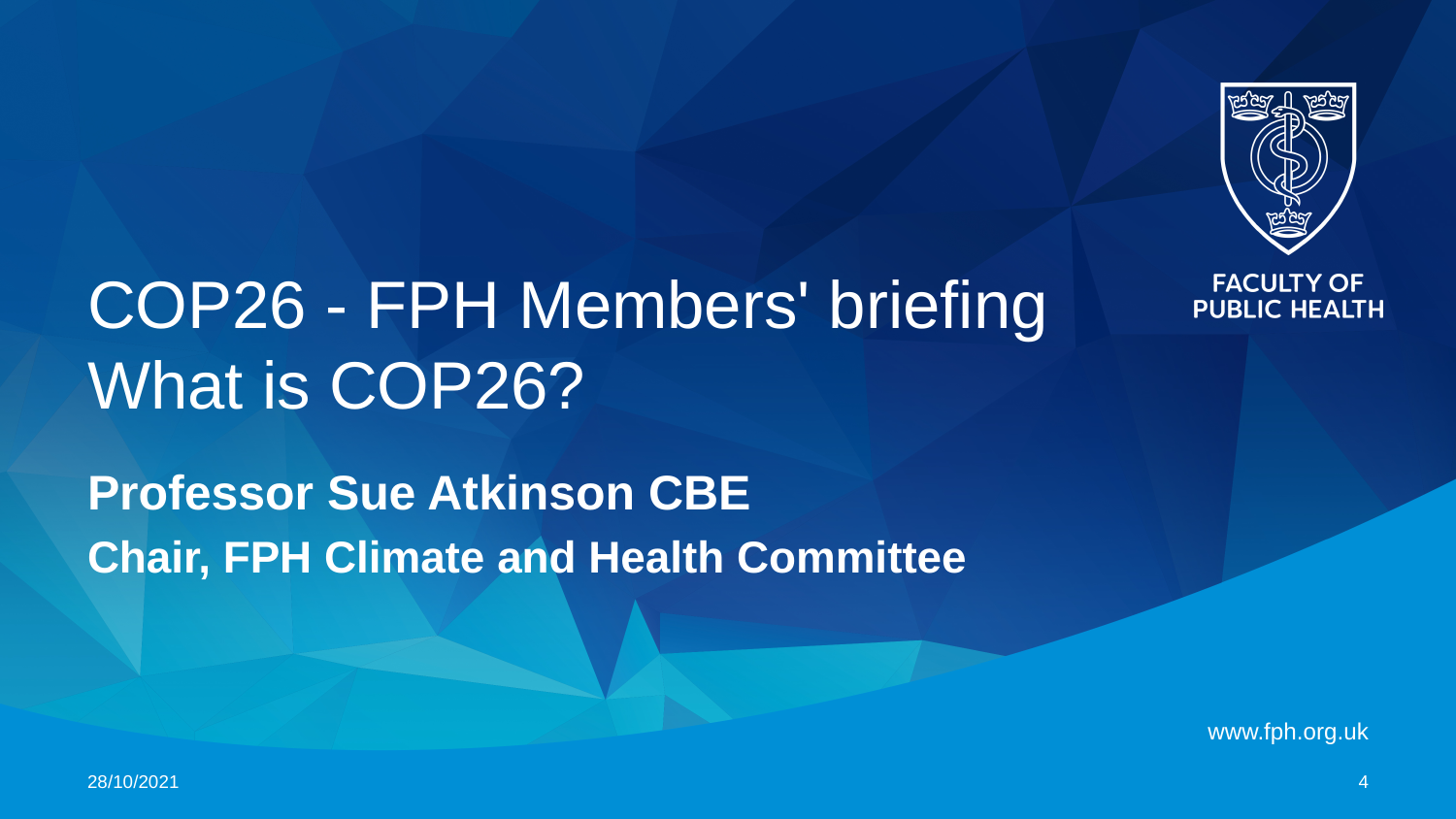

COP26 - FPH Members' briefing
What is COP26?
Professor Sue Atkinson CBE
Chair, FPH Climate and Health Committee
28/10/2021
4